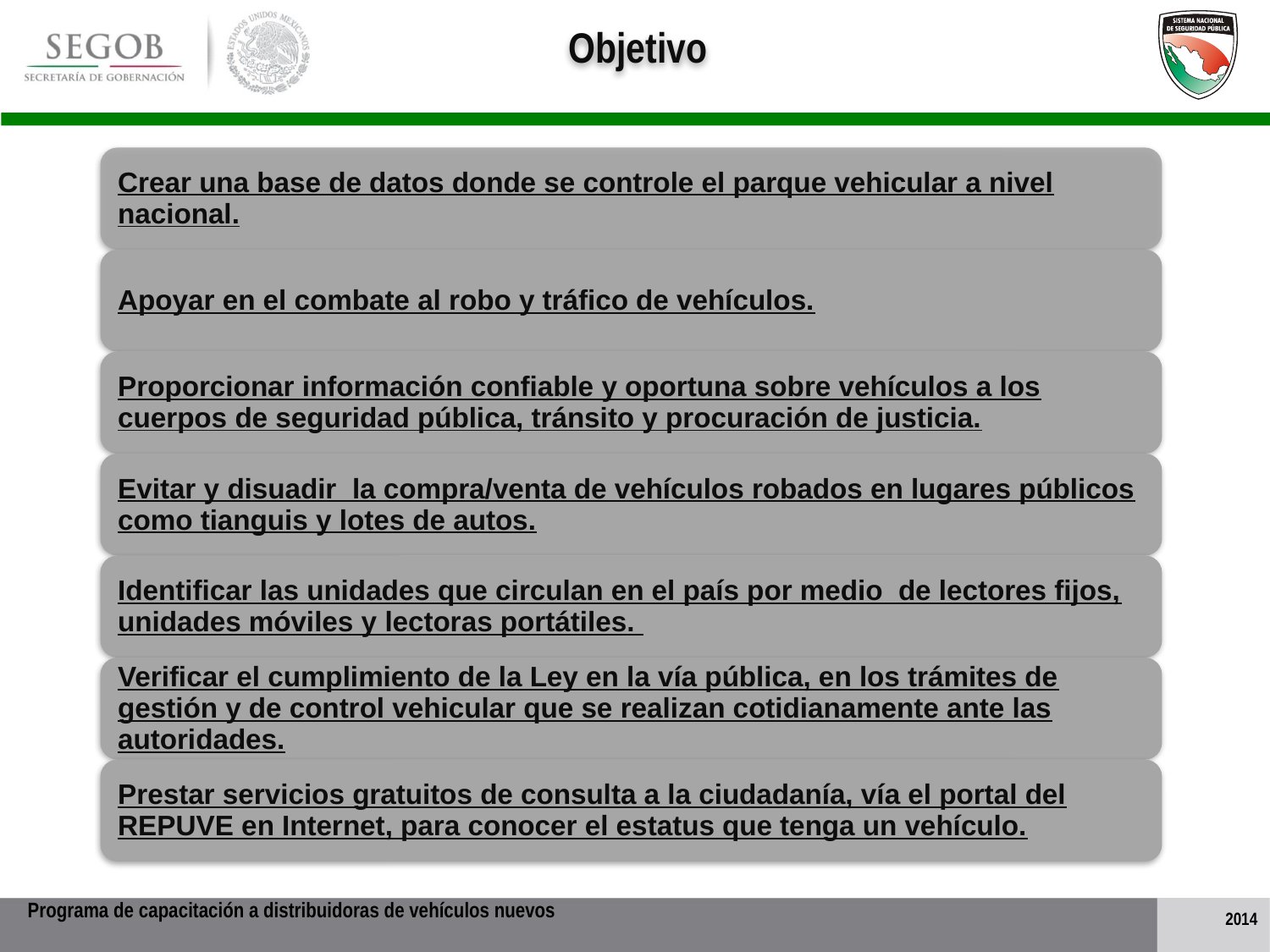

Objetivo
Crear una base de datos donde se controle el parque vehicular a nivel nacional.
Apoyar en el combate al robo y tráfico de vehículos.
Evitar y disuadir  la compra/venta de vehículos robados en lugares públicos como tianguis y lotes de autos.
Proporcionar información confiable y oportuna sobre vehículos a los cuerpos de seguridad pública, tránsito y procuración de justicia.
Identificar las unidades que circulan en el país por medio  de lectores fijos, unidades móviles y lectoras portátiles.
Verificar el cumplimiento de la Ley en la vía pública, en los trámites de gestión y de control vehicular que se realizan cotidianamente ante las autoridades.
Prestar servicios gratuitos de consulta a la ciudadanía, vía el portal del REPUVE en Internet, para conocer el estatus que tenga un vehículo.